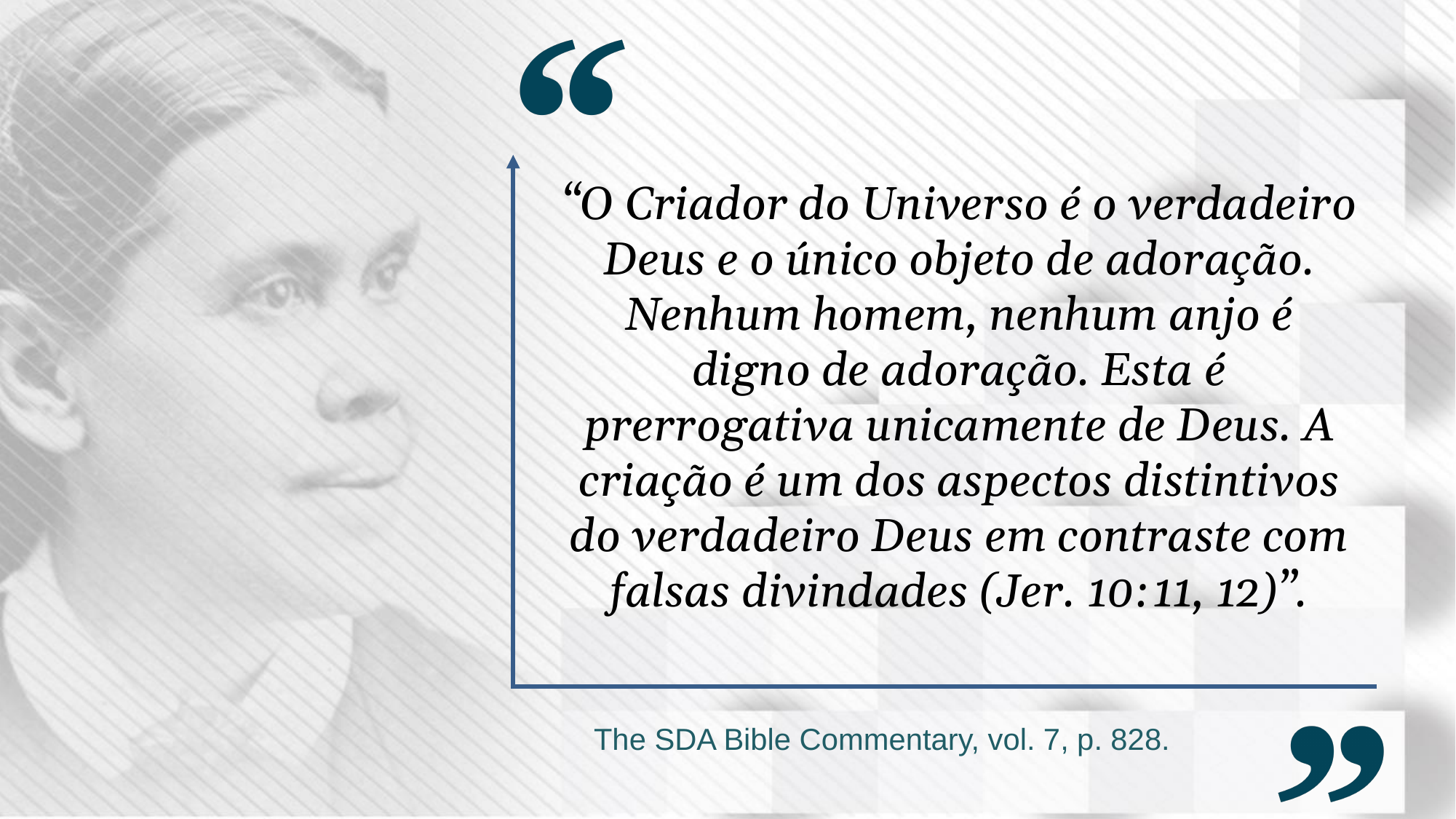

“O Criador do Universo é o verdadeiro Deus e o único objeto de adoração. Nenhum homem, nenhum anjo é digno de adoração. Esta é prerrogativa unicamente de Deus. A criação é um dos aspectos distintivos do verdadeiro Deus em contraste com falsas divindades (Jer. 10:11, 12)”.
The SDA Bible Commentary, vol. 7, p. 828.